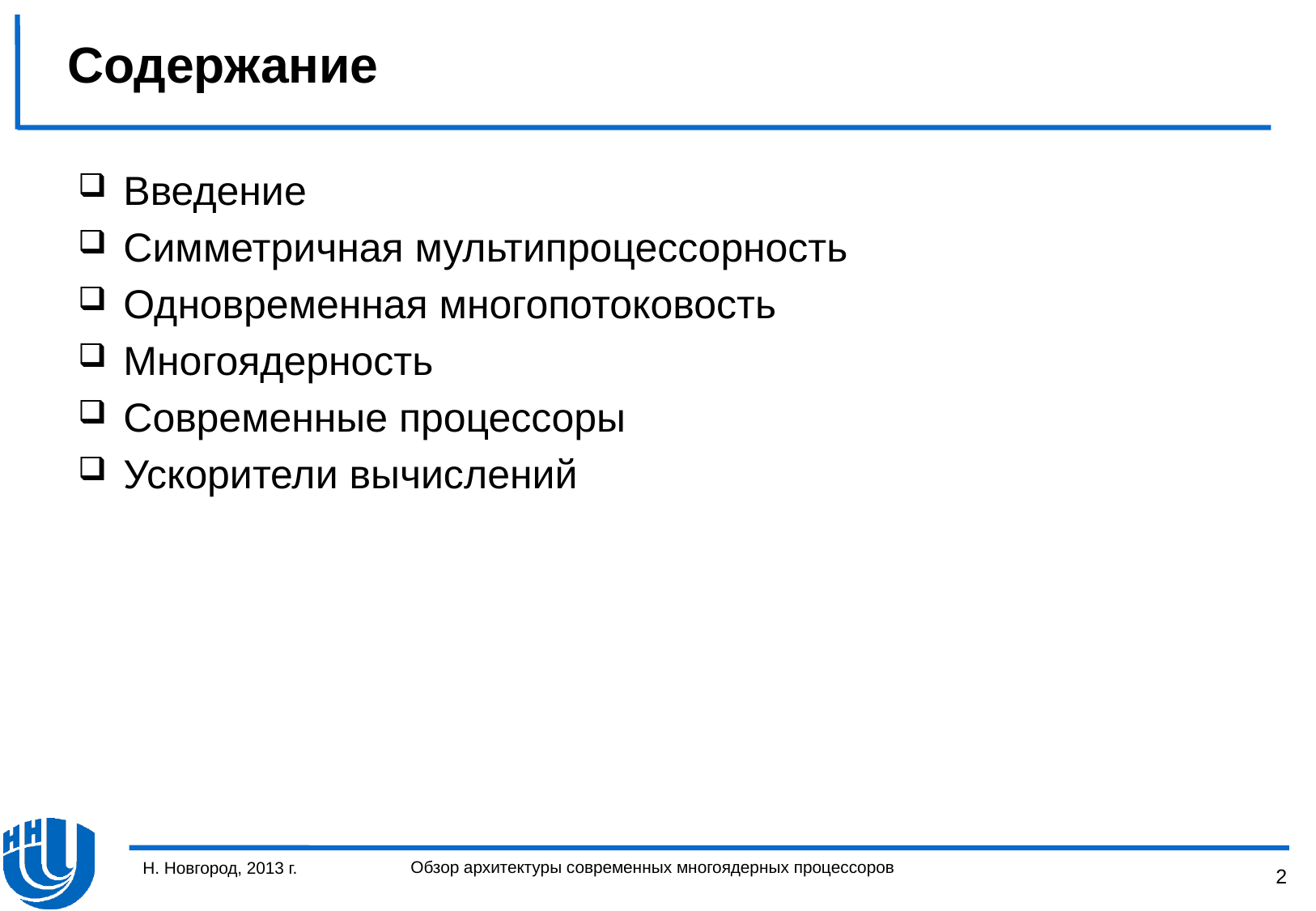

# Содержание
Введение
Симметричная мультипроцессорность
Одновременная многопотоковость
Многоядерность
Современные процессоры
Ускорители вычислений